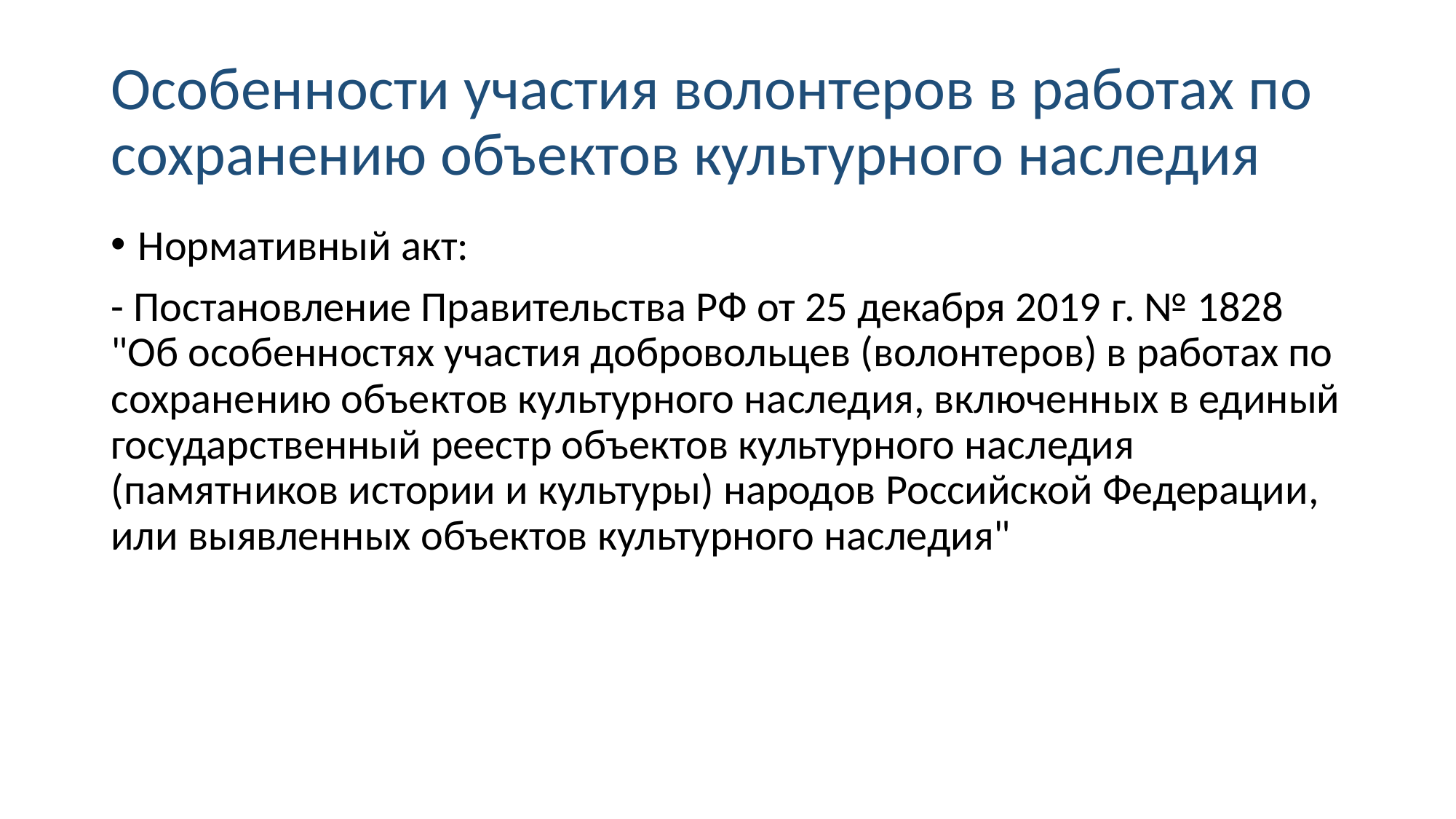

# Особенности участия волонтеров в работах по сохранению объектов культурного наследия
Нормативный акт:
- Постановление Правительства РФ от 25 декабря 2019 г. № 1828 "Об особенностях участия добровольцев (волонтеров) в работах по сохранению объектов культурного наследия, включенных в единый государственный реестр объектов культурного наследия (памятников истории и культуры) народов Российской Федерации, или выявленных объектов культурного наследия"